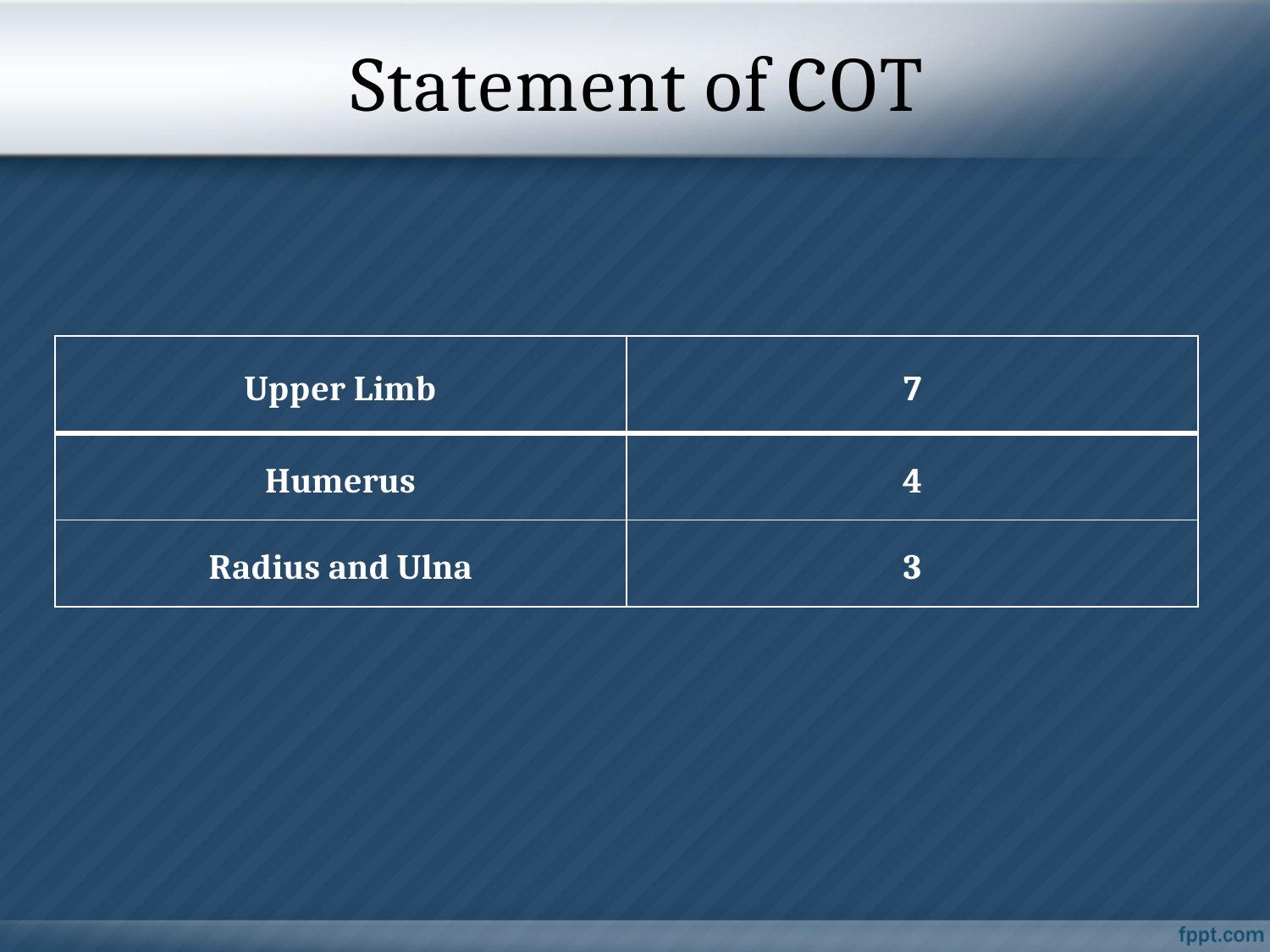

# Statement of COT
| Upper Limb | 7 |
| --- | --- |
| Humerus | 4 |
| Radius and Ulna | 3 |